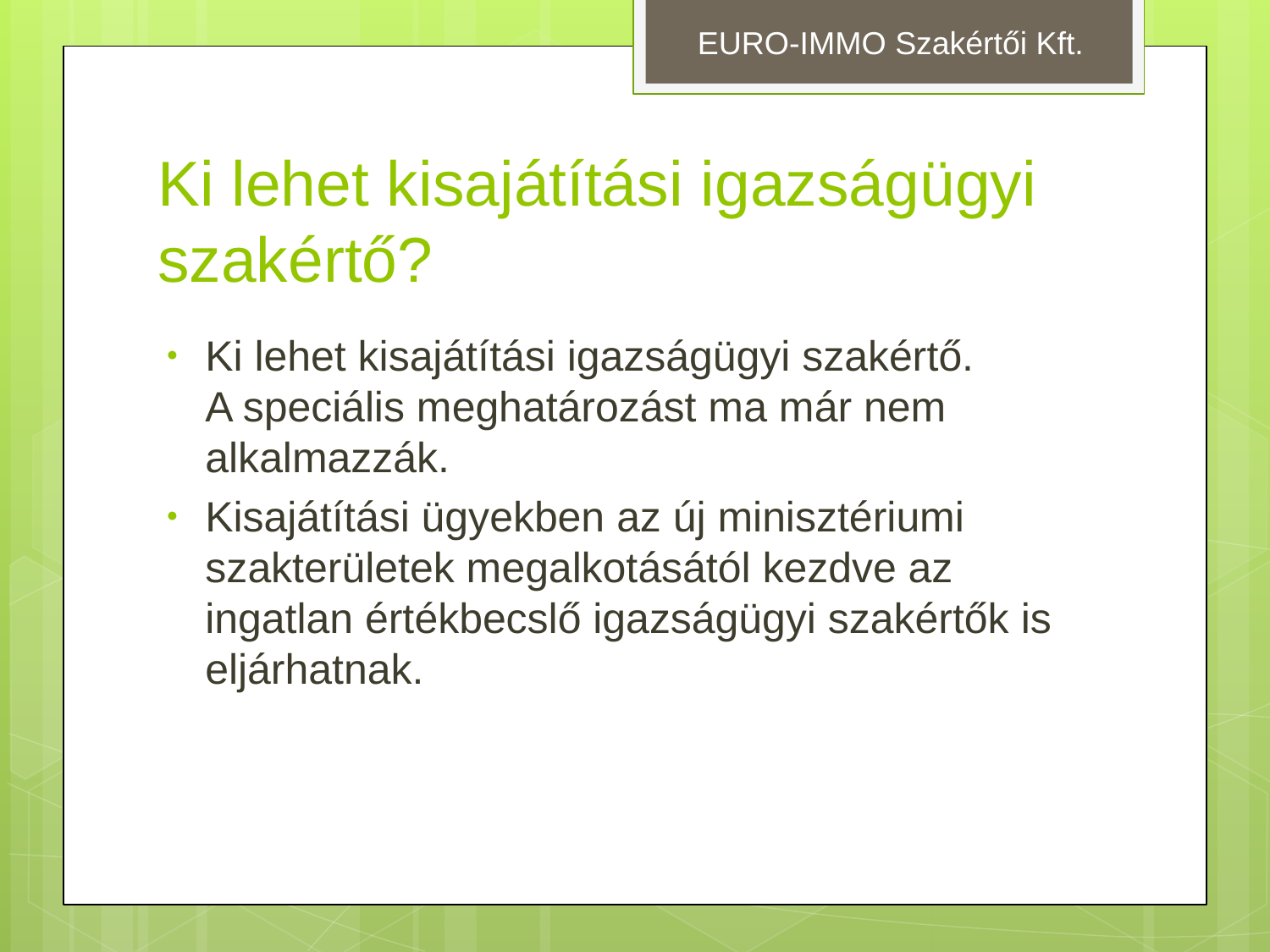

EURO-IMMO Szakértői Kft.
# Ki lehet kisajátítási igazságügyi szakértő?
Ki lehet kisajátítási igazságügyi szakértő.
A speciális meghatározást ma már nem alkalmazzák.
Kisajátítási ügyekben az új minisztériumi szakterületek megalkotásától kezdve az ingatlan értékbecslő igazságügyi szakértők is eljárhatnak.